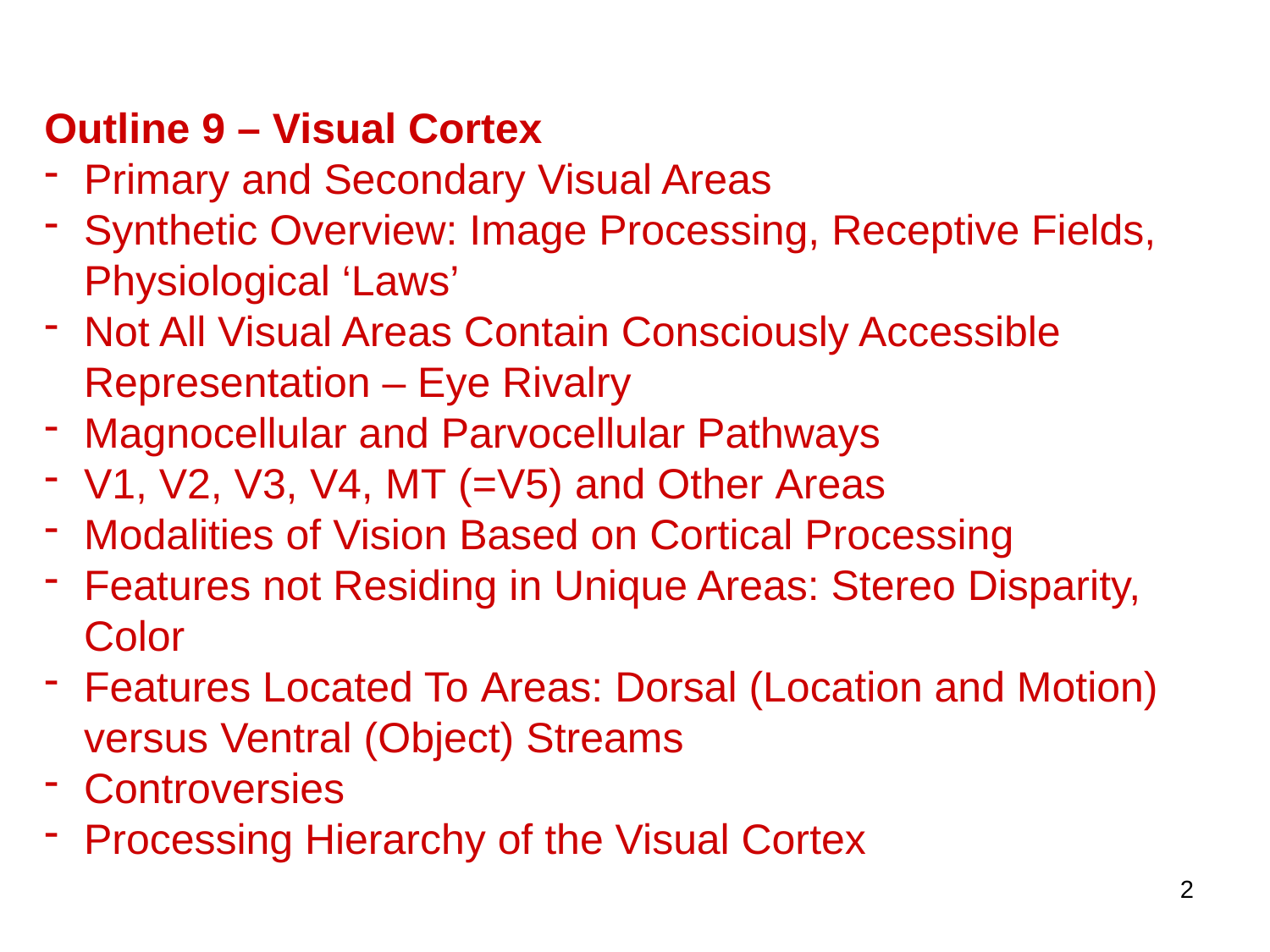

Outline 9 – Visual Cortex
Primary and Secondary Visual Areas
Synthetic Overview: Image Processing, Receptive Fields, Physiological ‘Laws’
Not All Visual Areas Contain Consciously Accessible Representation – Eye Rivalry
Magnocellular and Parvocellular Pathways
V1, V2, V3, V4, MT (=V5) and Other Areas
Modalities of Vision Based on Cortical Processing
Features not Residing in Unique Areas: Stereo Disparity, Color
Features Located To Areas: Dorsal (Location and Motion) versus Ventral (Object) Streams
Controversies
Processing Hierarchy of the Visual Cortex
2